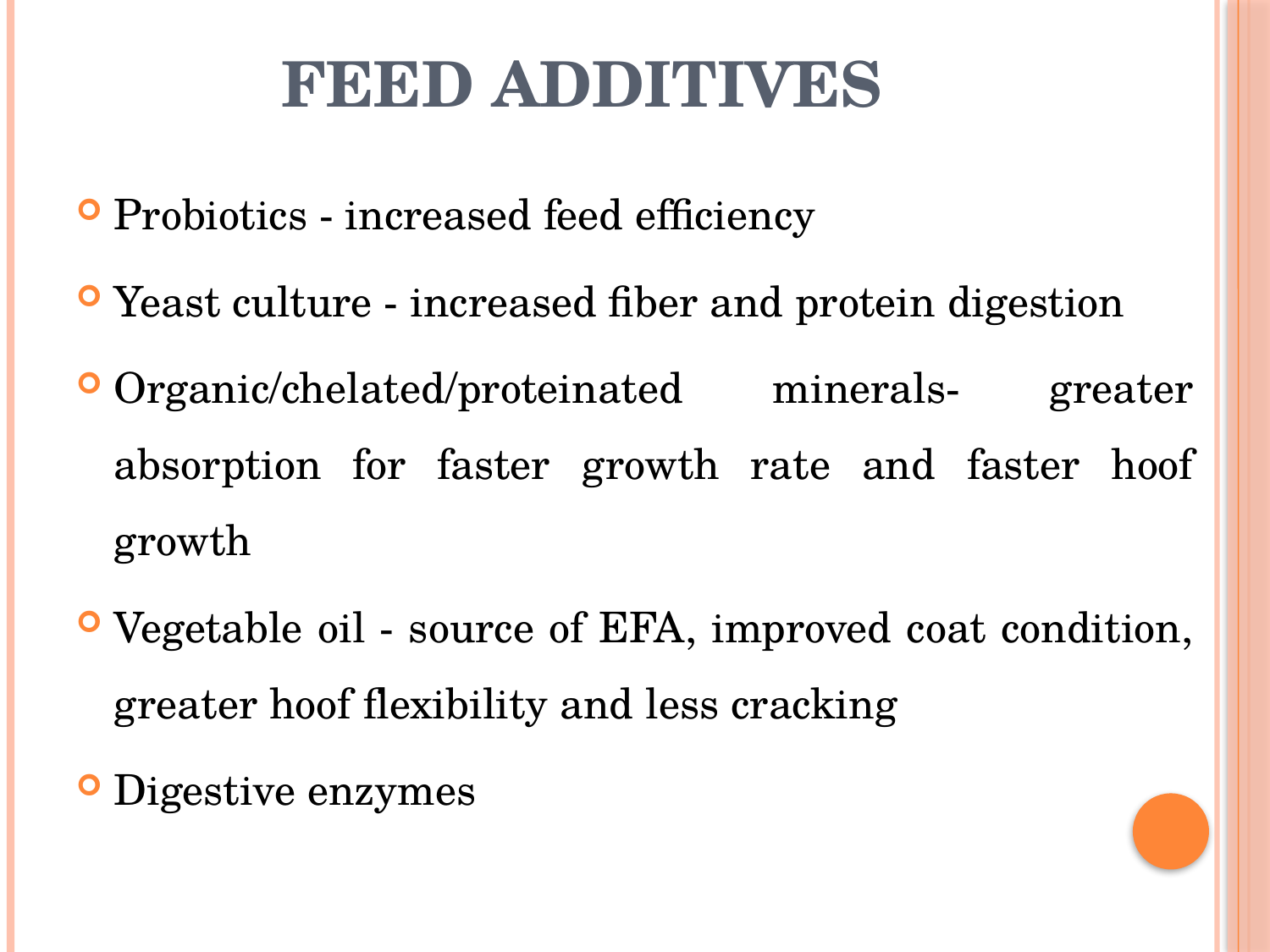

# Feed additives
Probiotics - increased feed efficiency
Yeast culture - increased fiber and protein digestion
Organic/chelated/proteinated minerals- greater absorption for faster growth rate and faster hoof growth
Vegetable oil - source of EFA, improved coat condition, greater hoof flexibility and less cracking
Digestive enzymes